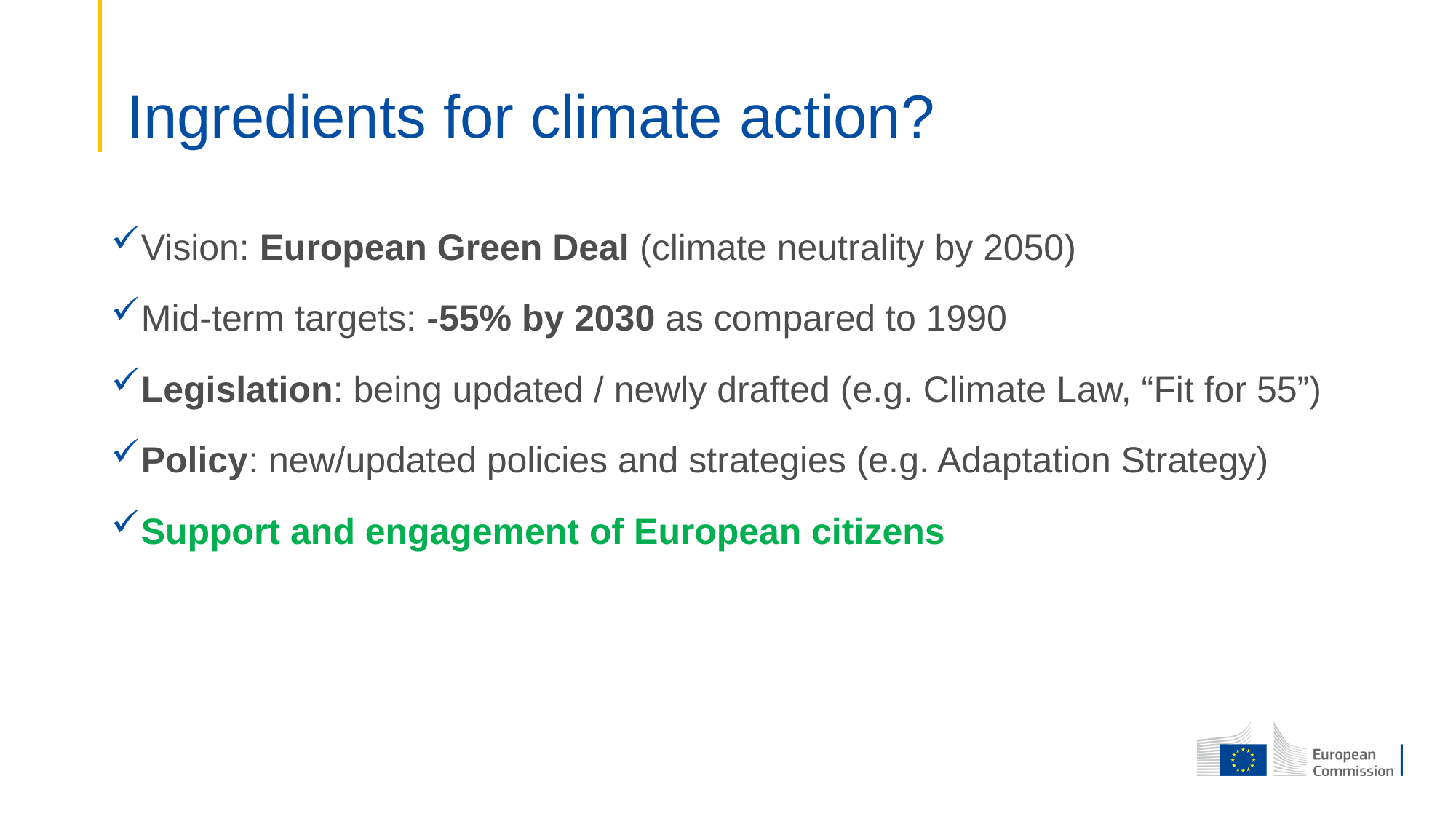

# Ingredients for climate action?
Vision: European Green Deal (climate neutrality by 2050)
Mid-term targets: -55% by 2030 as compared to 1990
Legislation: being updated / newly drafted (e.g. Climate Law, “Fit for 55”)
Policy: new/updated policies and strategies (e.g. Adaptation Strategy)
Support and engagement of European citizens